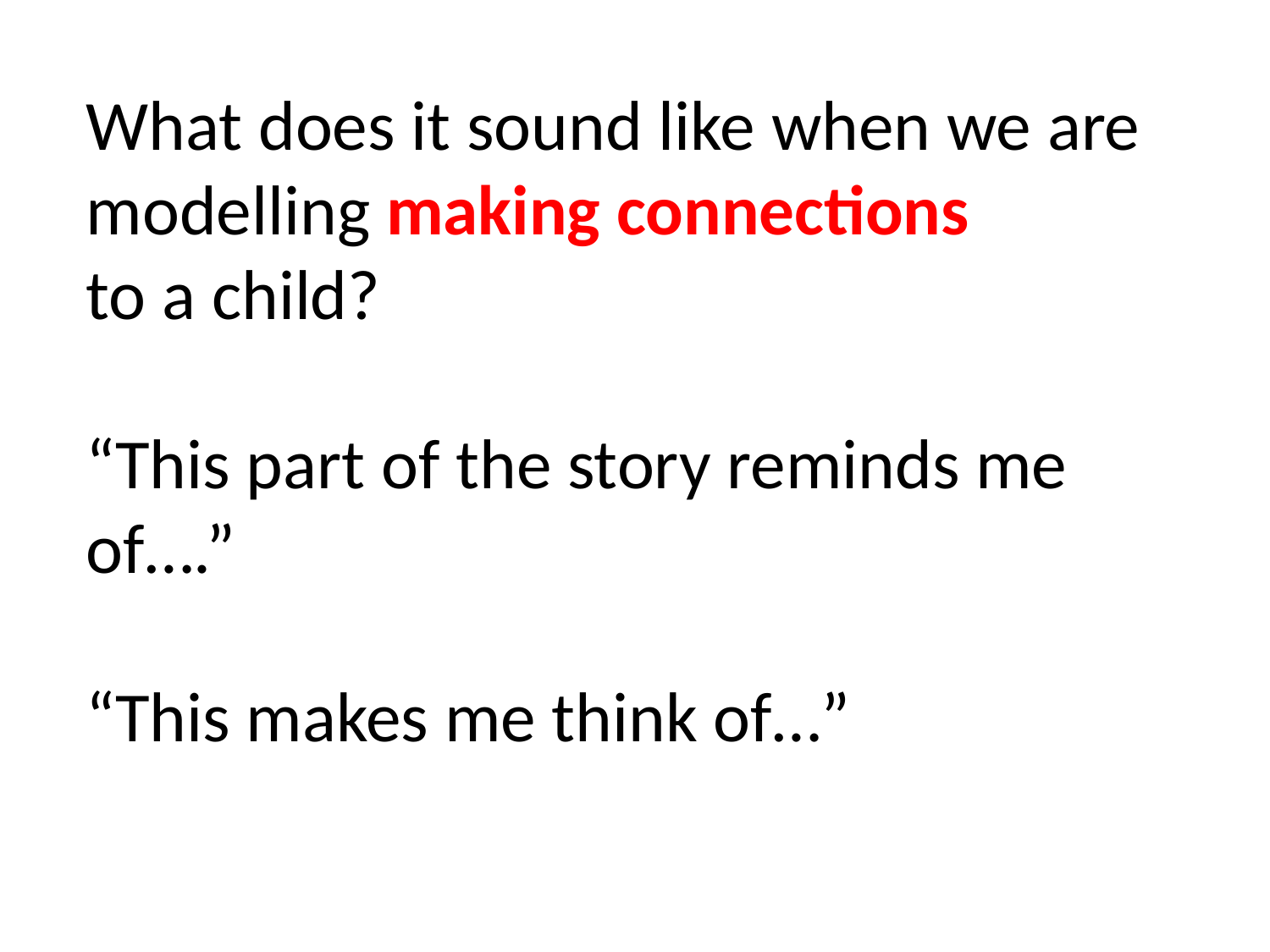

What does it sound like when we are modelling making connections
to a child?

“This part of the story reminds me of….”

“This makes me think of…”